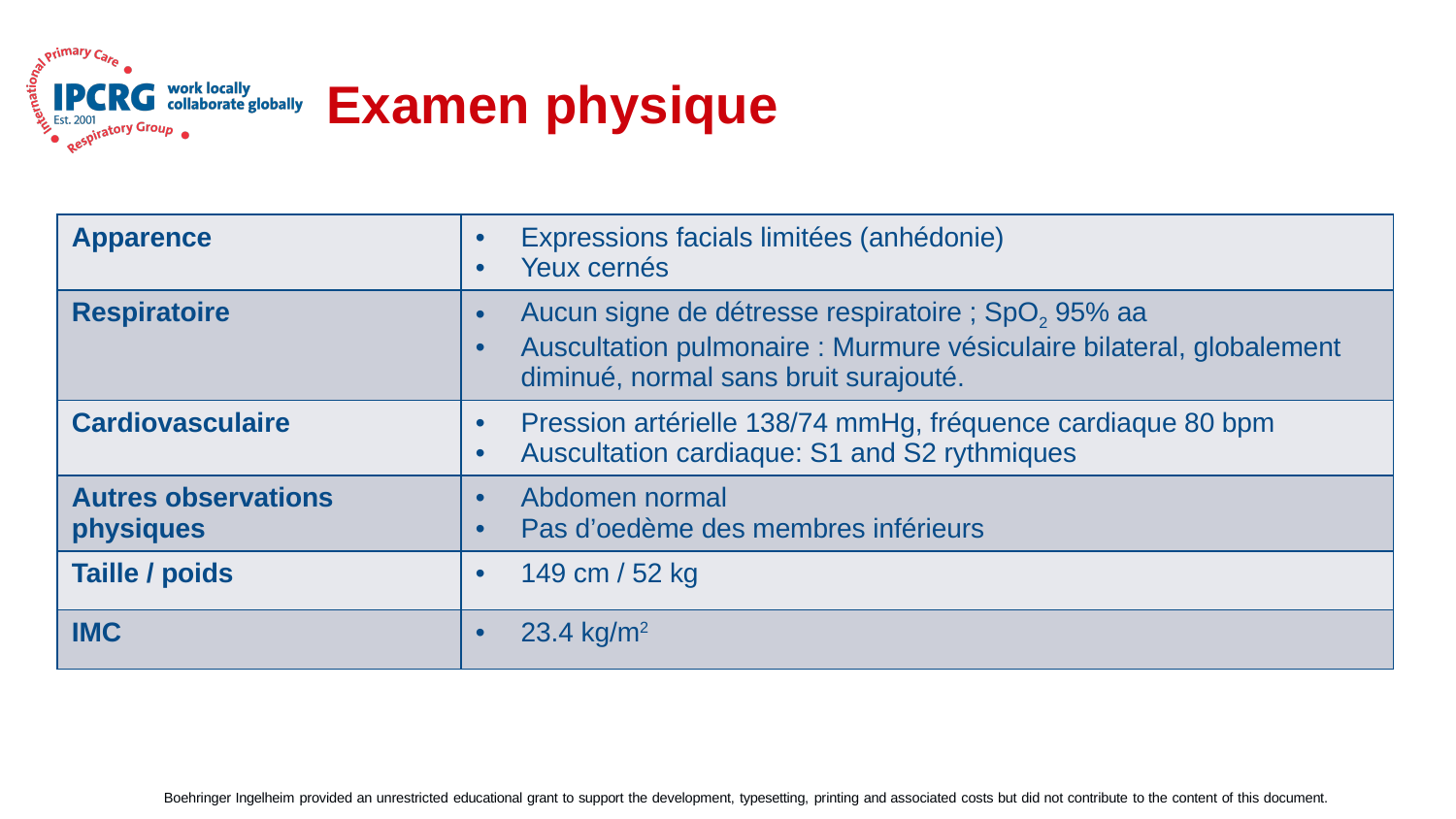

# Examen physique
| Apparence | Expressions facials limitées (anhédonie) Yeux cernés |
| --- | --- |
| Respiratoire | Aucun signe de détresse respiratoire ; SpO2 95% aa Auscultation pulmonaire : Murmure vésiculaire bilateral, globalement diminué, normal sans bruit surajouté. |
| Cardiovasculaire | Pression artérielle 138/74 mmHg, fréquence cardiaque 80 bpm Auscultation cardiaque: S1 and S2 rythmiques |
| Autres observations physiques | Abdomen normal Pas d’oedème des membres inférieurs |
| Taille / poids | 149 cm / 52 kg |
| IMC | 23.4 kg/m2 |